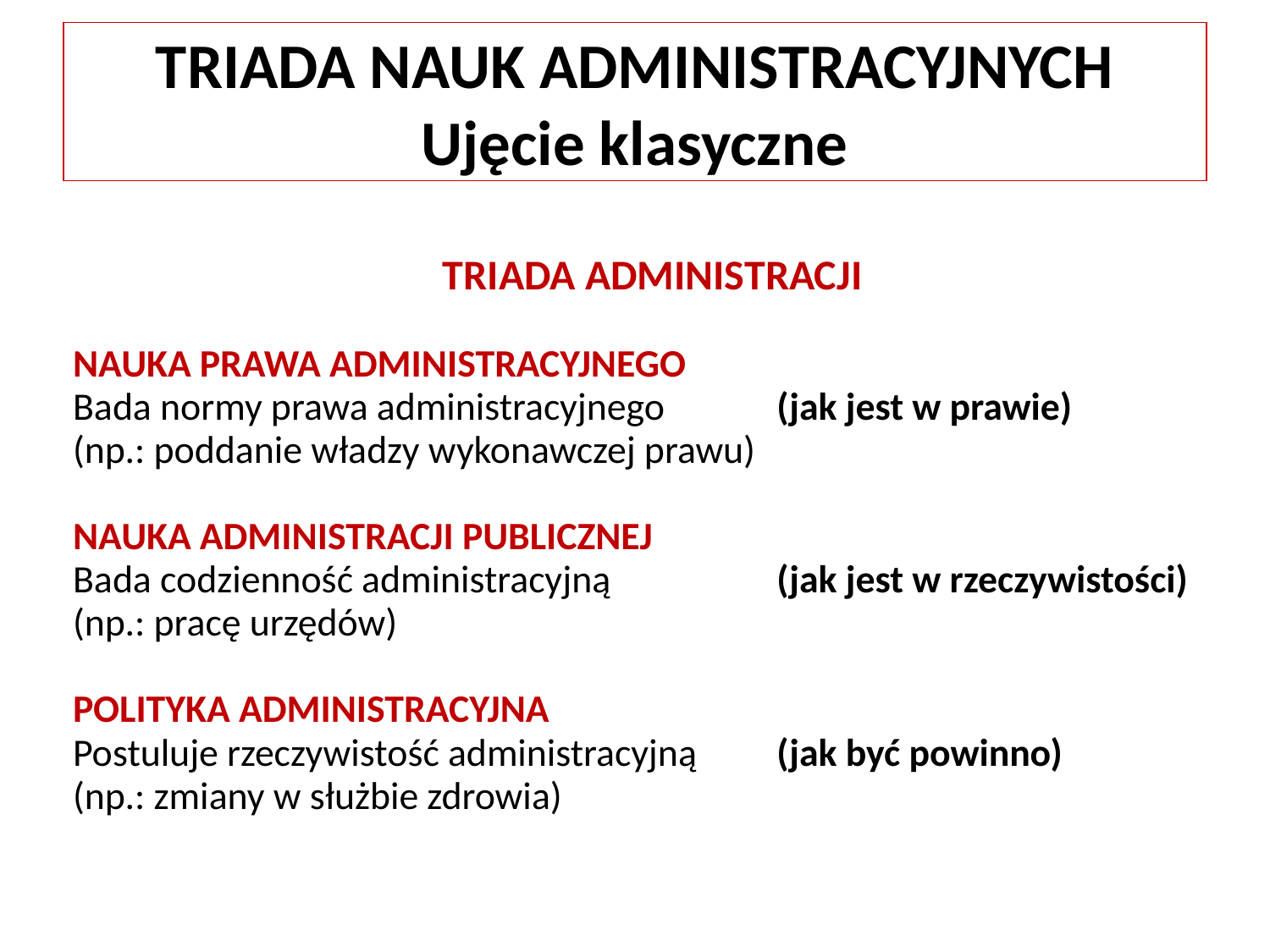

TRIADA NAUK ADMINISTRACYJNYCH
Ujęcie klasyczne

TRIADA ADMINISTRACJI

NAUKA PRAWA ADMINISTRACYJNEGO
Bada normy prawa administracyjnego 		(jak jest w prawie)
(np.: poddanie władzy wykonawczej prawu)

NAUKA ADMINISTRACJI PUBLICZNEJ
Bada codzienność administracyjną 		(jak jest w rzeczywistości)
(np.: pracę urzędów)

POLITYKA ADMINISTRACYJNA
Postuluje rzeczywistość administracyjną 	(jak być powinno)
(np.: zmiany w służbie zdrowia)